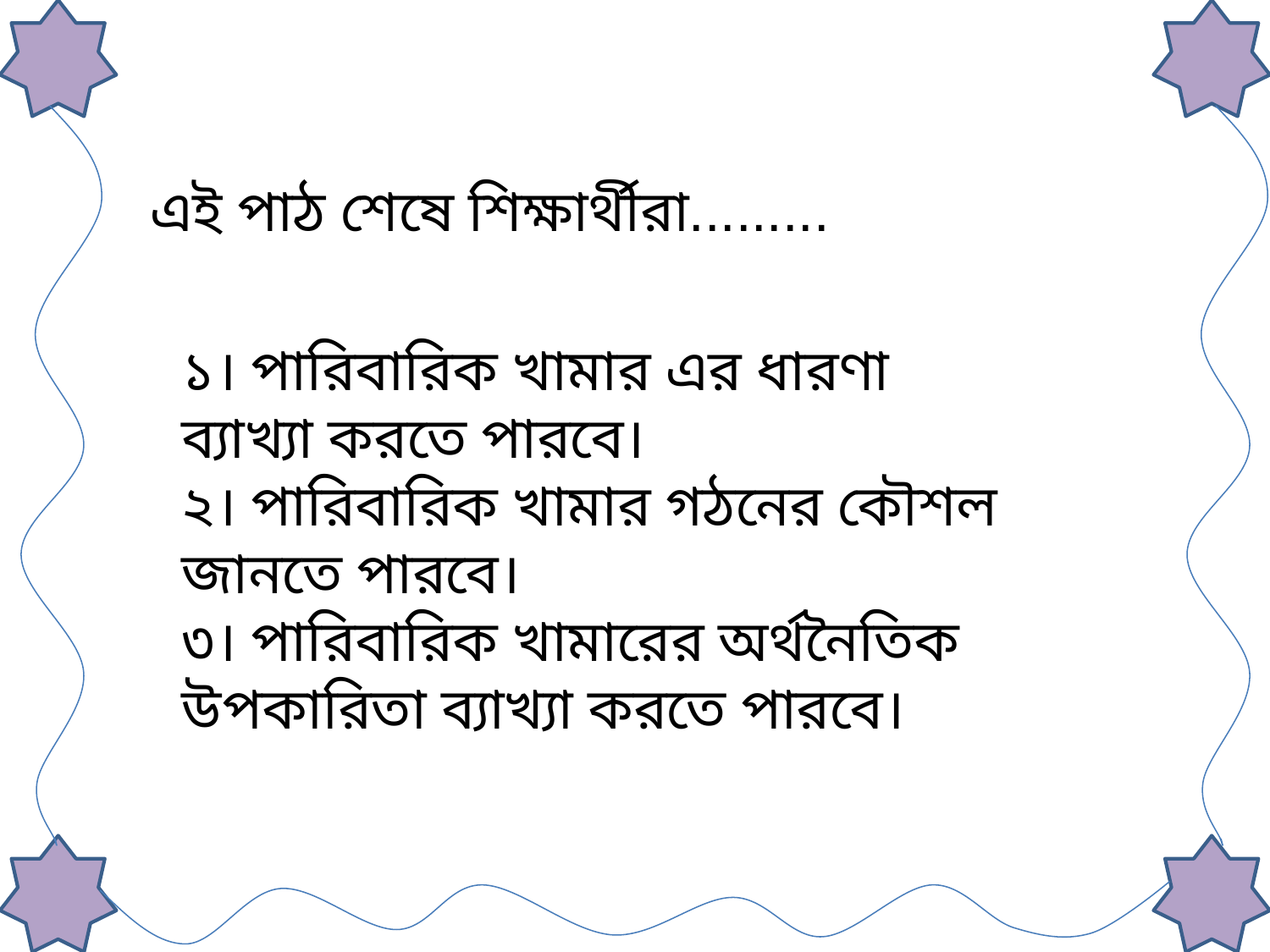

এই পাঠ শেষে শিক্ষার্থীরা.........
১। পারিবারিক খামার এর ধারণা ব্যাখ্যা করতে পারবে।
২। পারিবারিক খামার গঠনের কৌশল জানতে পারবে।
৩। পারিবারিক খামারের অর্থনৈতিক উপকারিতা ব্যাখ্যা করতে পারবে।